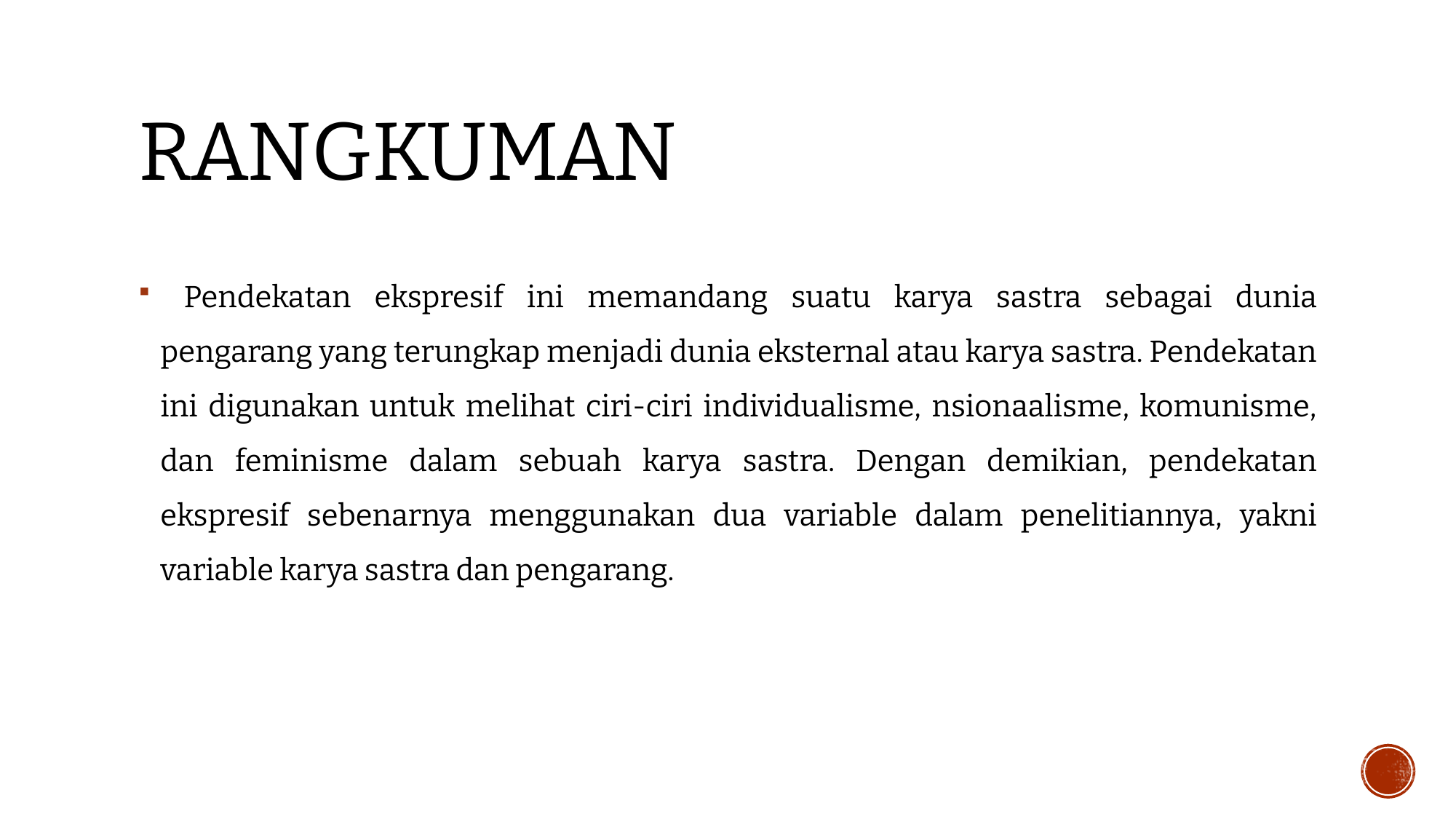

# RANGKUMAN
 Pendekatan ekspresif ini memandang suatu karya sastra sebagai dunia pengarang yang terungkap menjadi dunia eksternal atau karya sastra. Pendekatan ini digunakan untuk melihat ciri-ciri individualisme, nsionaalisme, komunisme, dan feminisme dalam sebuah karya sastra. Dengan demikian, pendekatan ekspresif sebenarnya menggunakan dua variable dalam penelitiannya, yakni variable karya sastra dan pengarang.